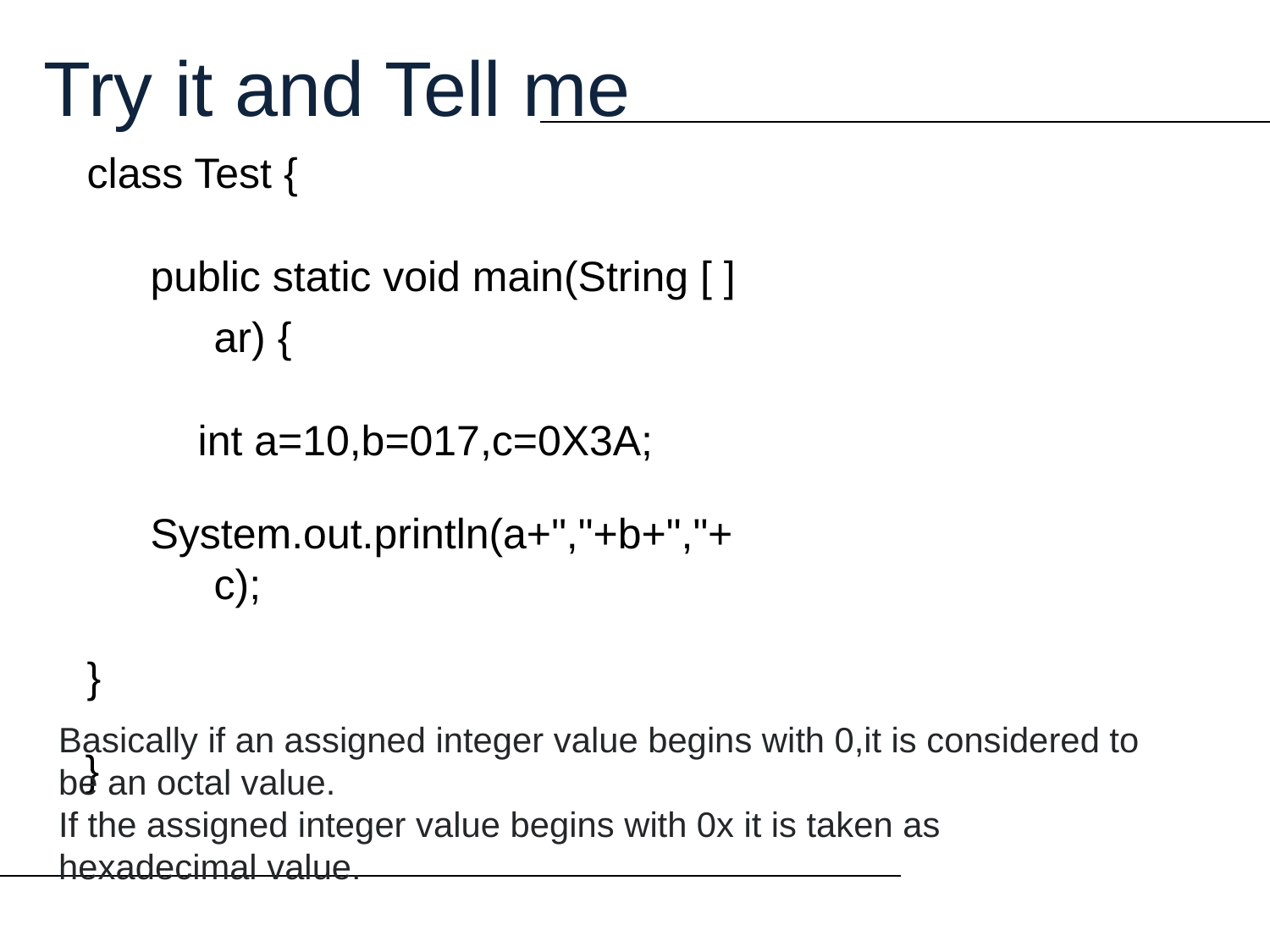

Try it and Tell me
class Test {
public static void main(String [ ] ar) {
    int a=10,b=017,c=0X3A;
System.out.println(a+","+b+","+c);
}
}
Basically if an assigned integer value begins with 0,it is considered to be an octal value.
If the assigned integer value begins with 0x it is taken as hexadecimal value.